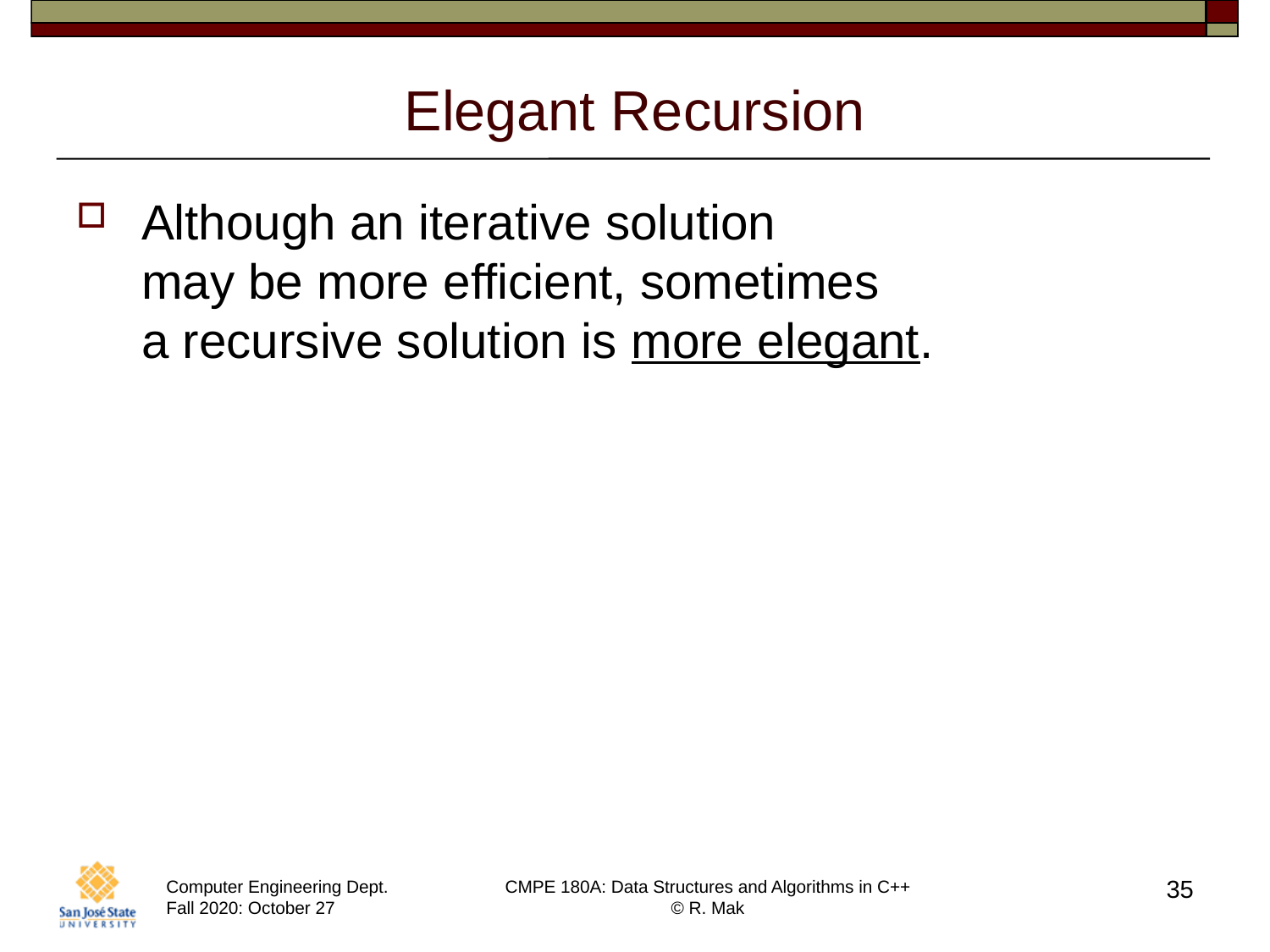

# Elegant Recursion
Although an iterative solution
may be more efficient, sometimes
a recursive solution is more elegant.
35